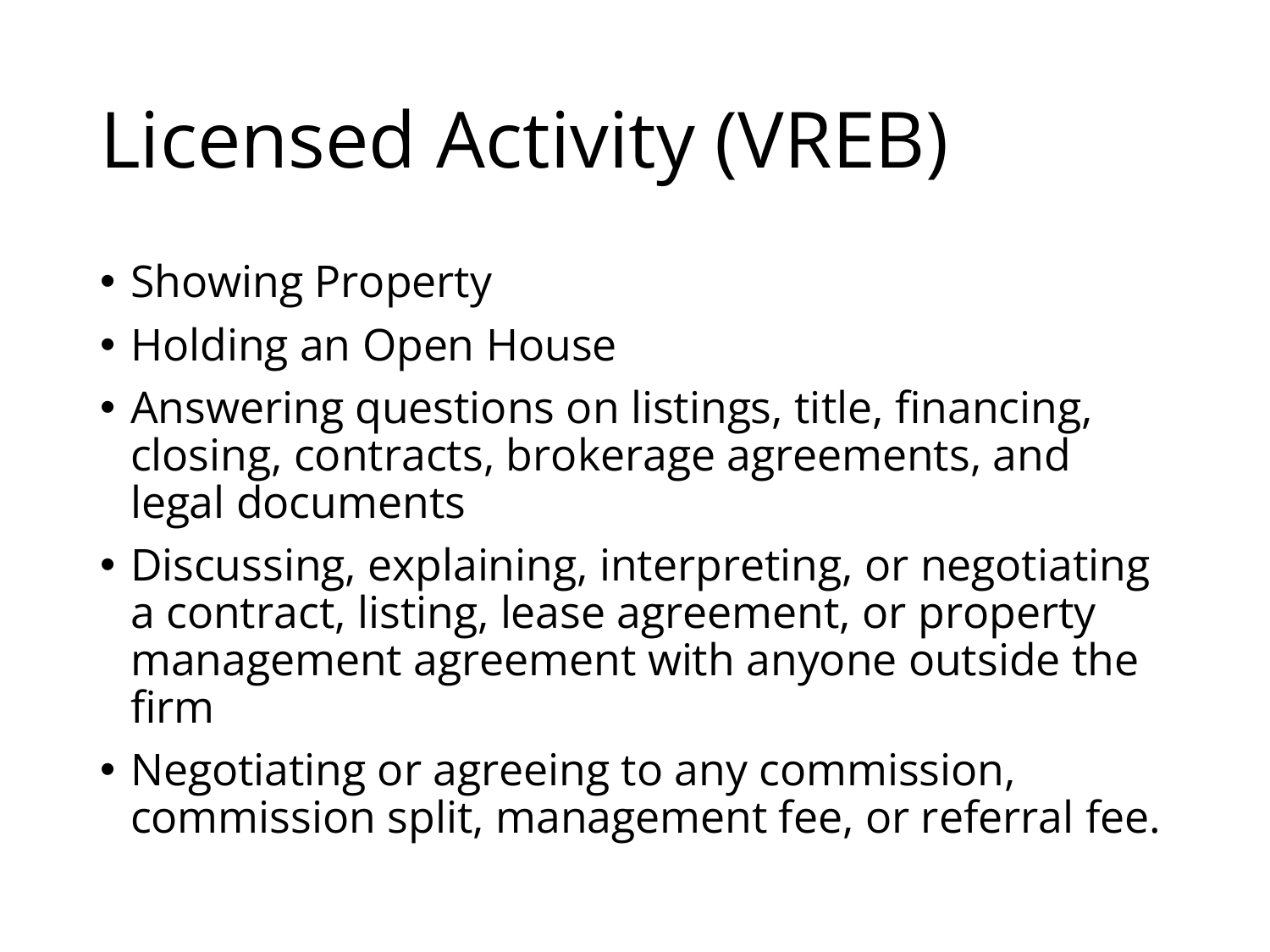

# Licensed Activity (VREB)
Showing Property
Holding an Open House
Answering questions on listings, title, financing, closing, contracts, brokerage agreements, and legal documents
Discussing, explaining, interpreting, or negotiating a contract, listing, lease agreement, or property management agreement with anyone outside the firm
Negotiating or agreeing to any commission, commission split, management fee, or referral fee.